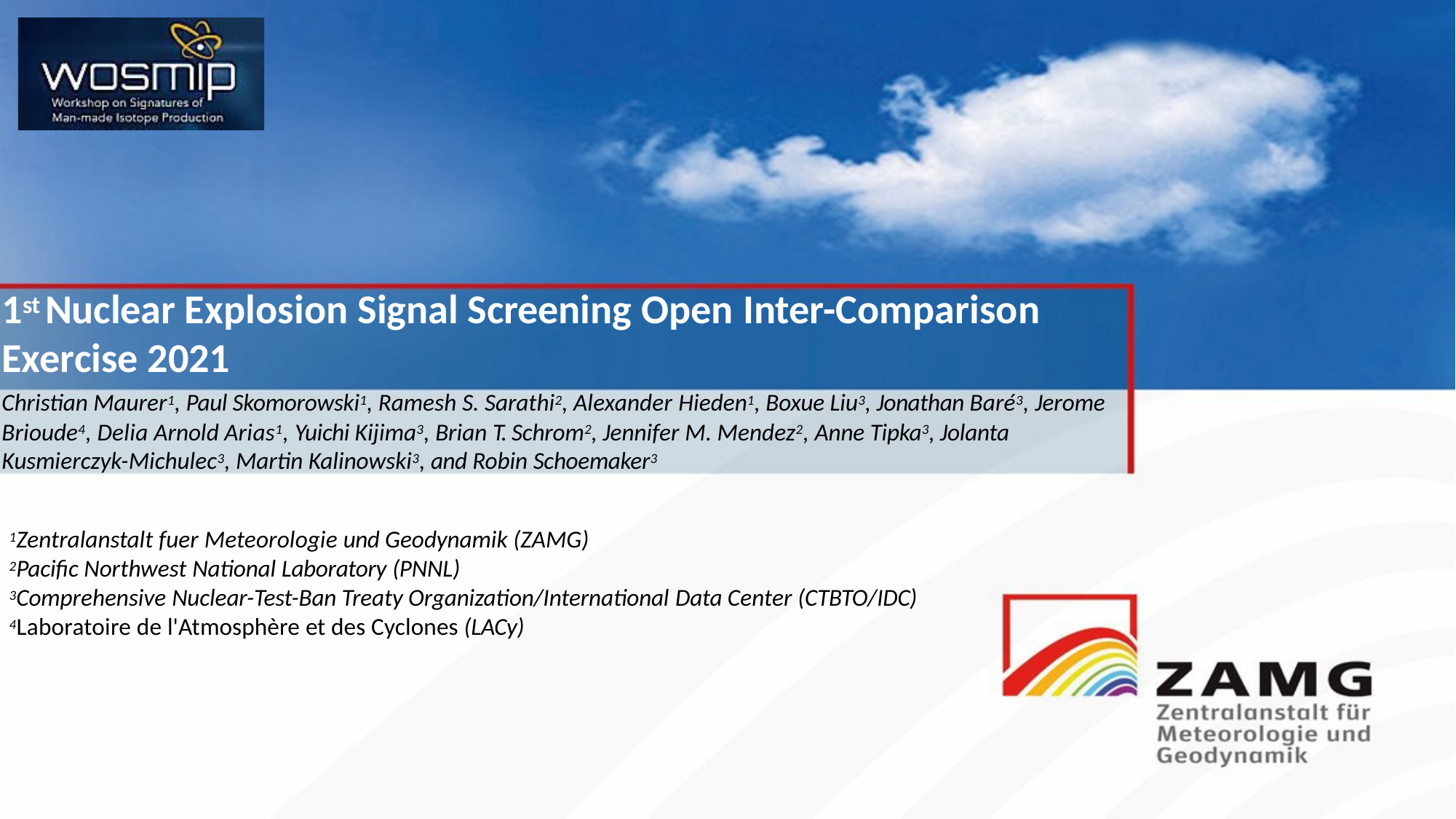

# 1st Nuclear Explosion Signal Screening Open Inter-Comparison  Exercise 2021
Christian Maurer1, Paul Skomorowski1, Ramesh S. Sarathi2, Alexander Hieden1, Boxue Liu3, Jonathan Baré3, Jerome  Brioude4, Delia Arnold Arias1, Yuichi Kijima3, Brian T. Schrom2, Jennifer M. Mendez2, Anne Tipka3, Jolanta  Kusmierczyk-Michulec3, Martin Kalinowski3, and Robin Schoemaker3
1Zentralanstalt fuer Meteorologie und Geodynamik (ZAMG)
2Pacific Northwest National Laboratory (PNNL)
3Comprehensive Nuclear-Test-Ban Treaty Organization/International Data Center (CTBTO/IDC)
4Laboratoire de l'Atmosphère et des Cyclones (LACy)